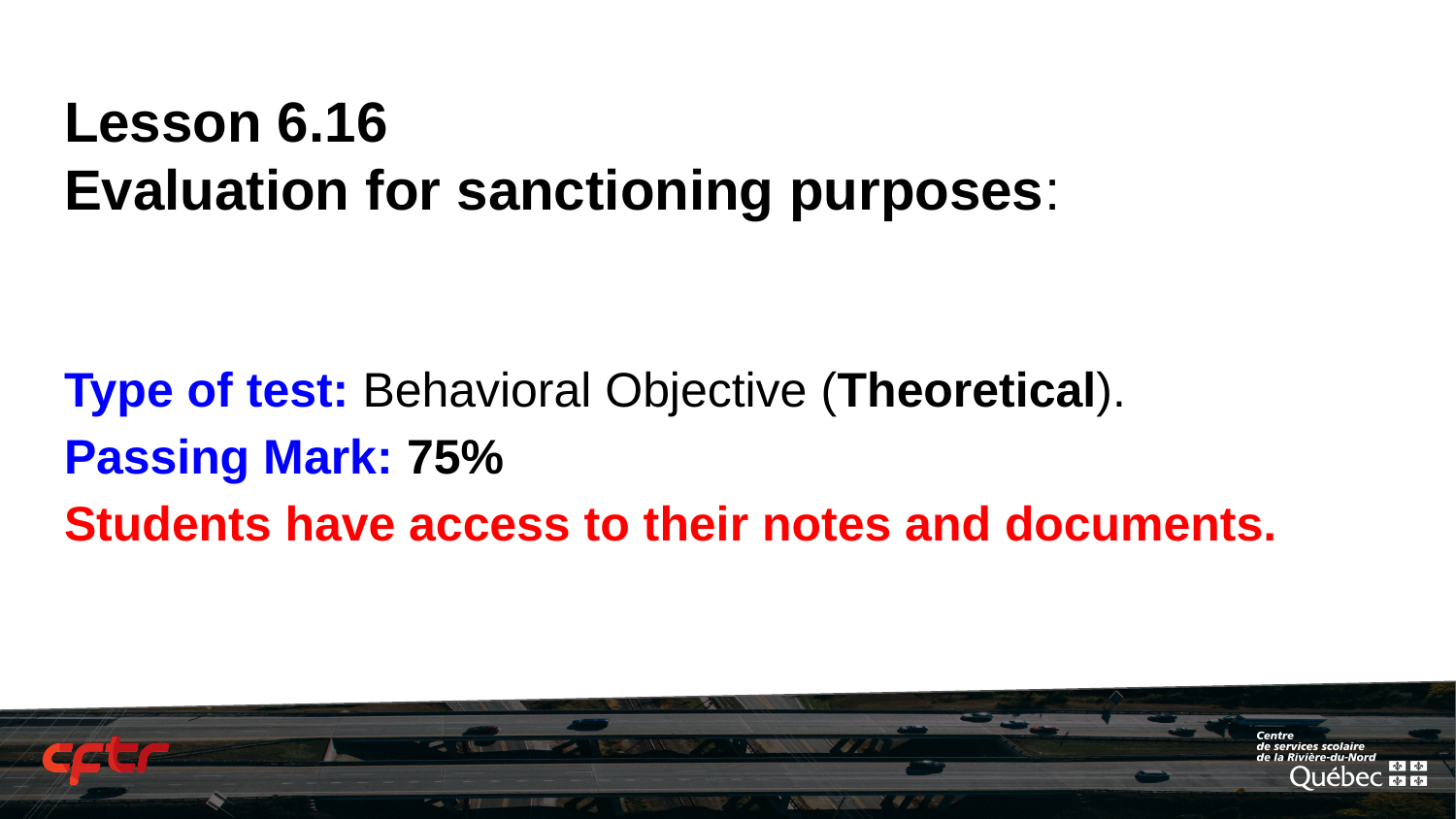

# Lesson 6.16
Evaluation for sanctioning purposes:
Type of test: Behavioral Objective (Theoretical).
Passing Mark: 75%
Students have access to their notes and documents.